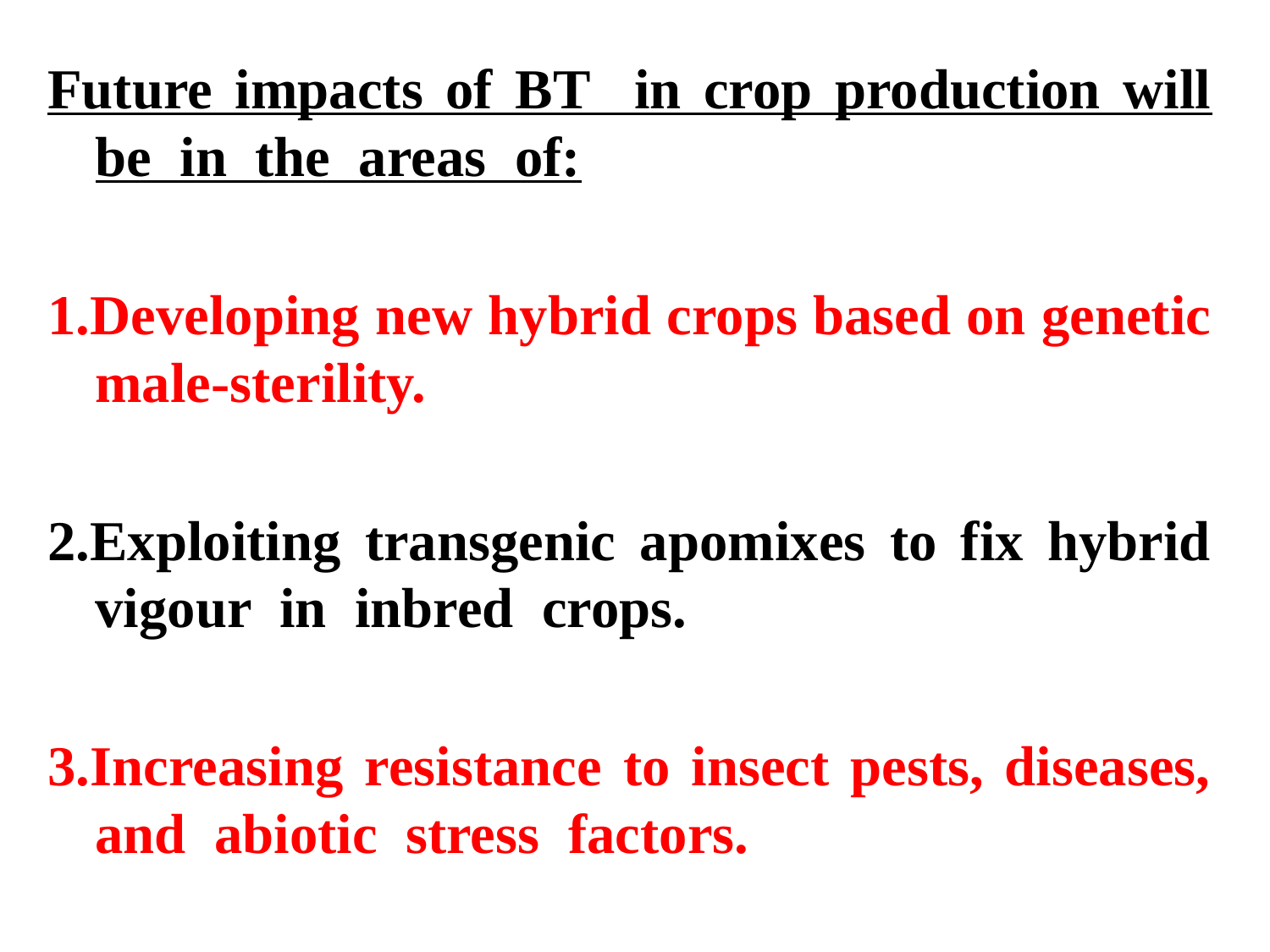

Future impacts of BT  in crop production will be  in  the  areas  of:

1.Developing new hybrid crops based on genetic male-sterility.

2.Exploiting transgenic apomixes to fix hybrid vigour  in  inbred  crops.

3.Increasing resistance to insect pests, diseases, and  abiotic  stress  factors.